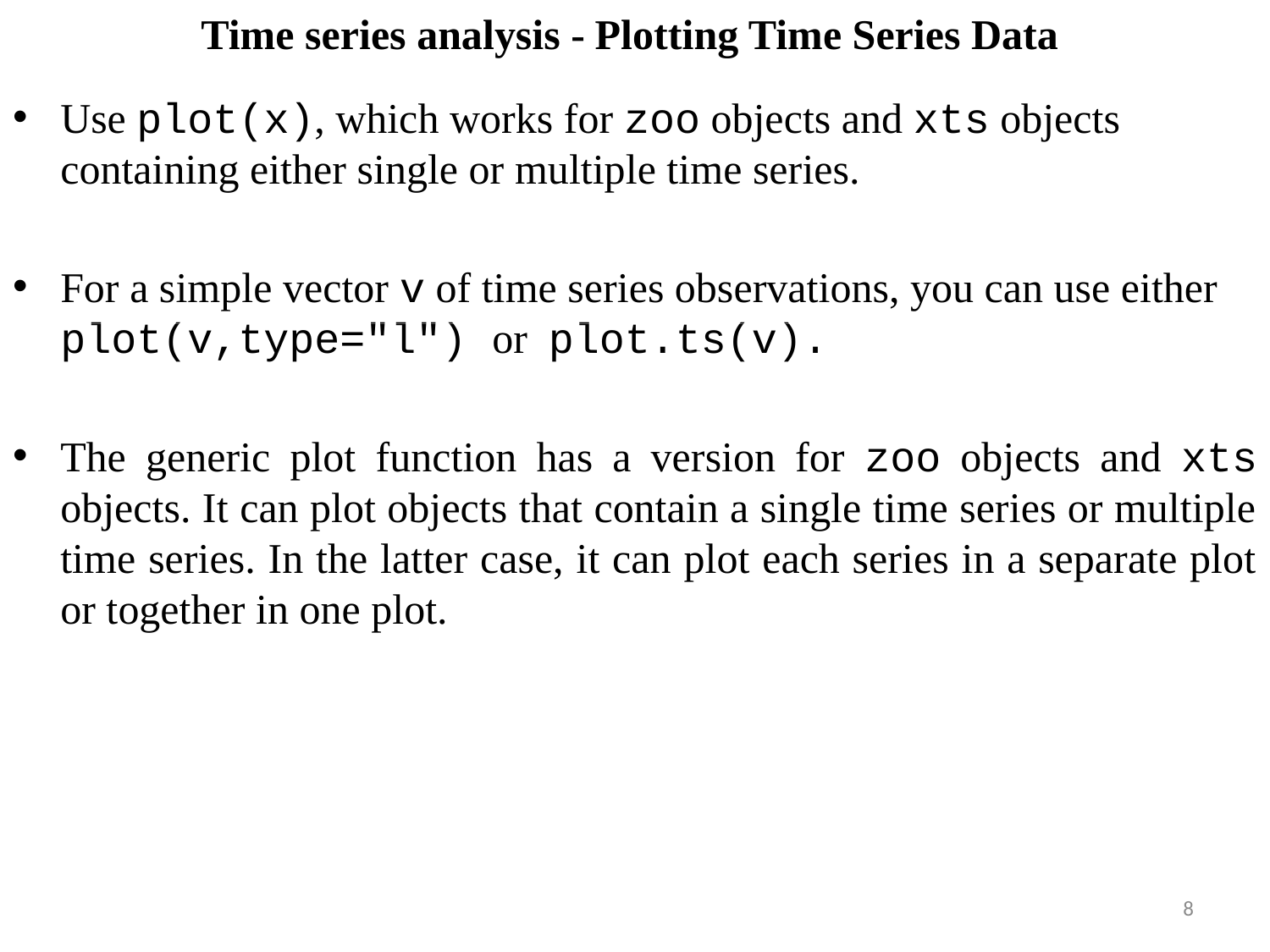

# Time series analysis - Plotting Time Series Data
Use plot(x), which works for zoo objects and xts objects containing either single or multiple time series.

For a simple vector v of time series observations, you can use either plot(v,type="l") or  plot.ts(v).

The generic plot function has a version for zoo objects and xts objects. It can plot objects that contain a single time series or multiple time series. In the latter case, it can plot each series in a separate plot or together in one plot.

8